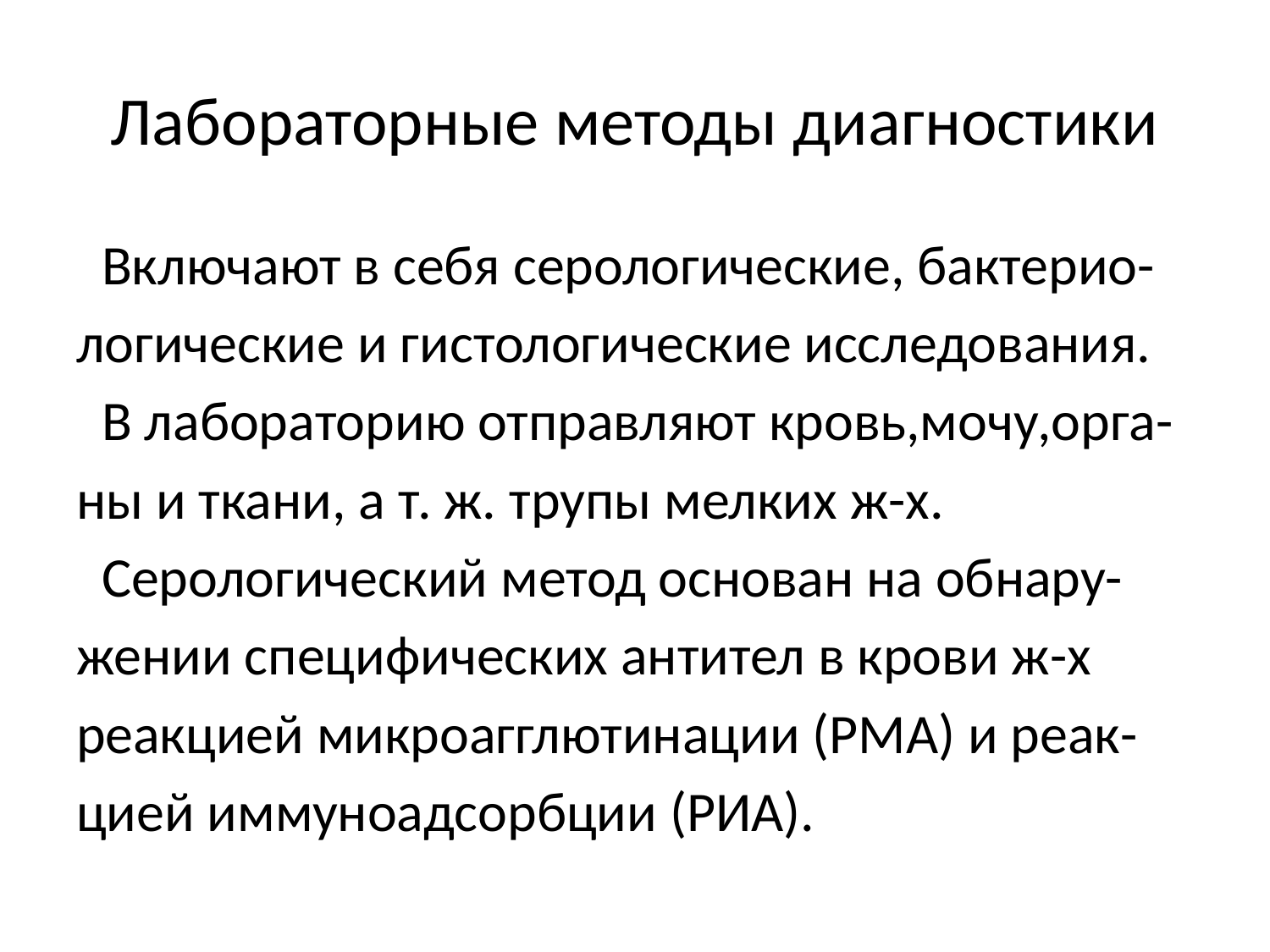

# Лабораторные методы диагностики
  Включают в себя серологические, бактерио-
логические и гистологические исследования.
  В лабораторию отправляют кровь,мочу,орга-
ны и ткани, а т. ж. трупы мелких ж-х.
  Серологический метод основан на обнару-
жении специфических антител в крови ж-х
реакцией микроагглютинации (РМА) и реак-
цией иммуноадсорбции (РИА).